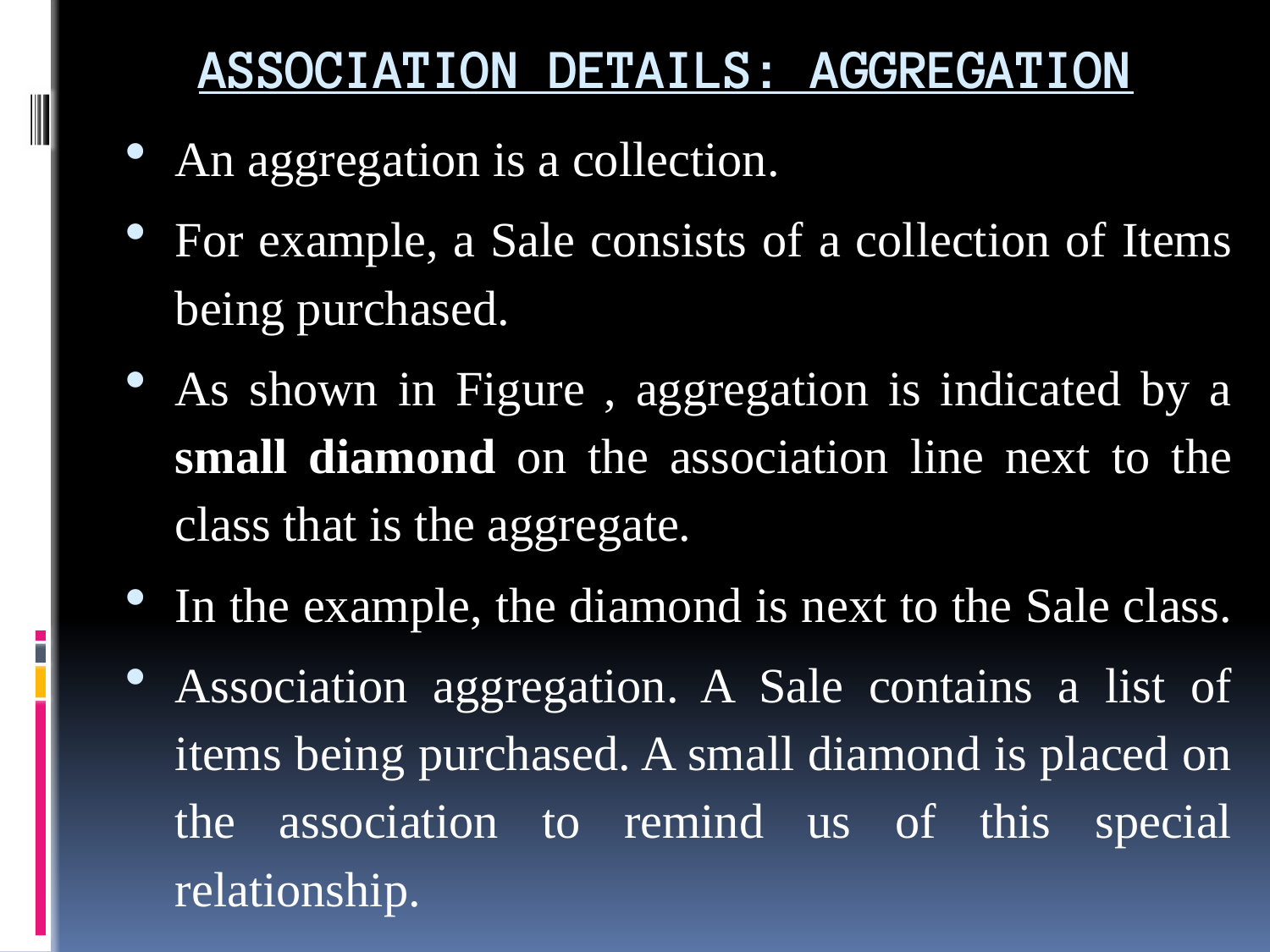

# ASSOCIATION DETAILS: AGGREGATION
An aggregation is a collection.
For example, a Sale consists of a collection of Items being purchased.
As shown in Figure , aggregation is indicated by a small diamond on the association line next to the class that is the aggregate.
In the example, the diamond is next to the Sale class.
Association aggregation. A Sale contains a list of items being purchased. A small diamond is placed on the association to remind us of this special relationship.